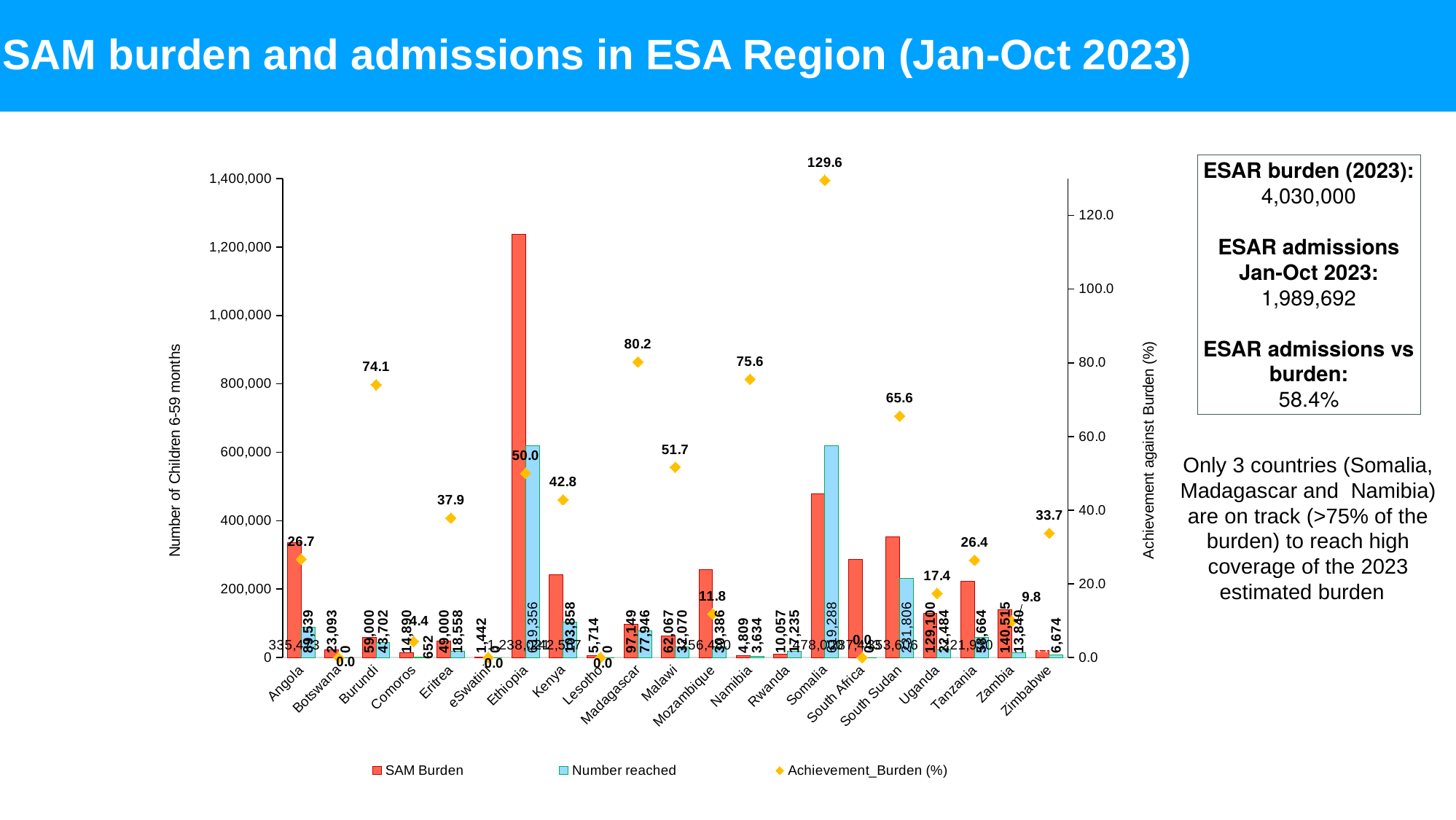

# SAM burden and admissions in ESA Region (Jan-Oct 2023)

### Chart

| Category | SAM Burden | Number reached  | Achievement_Burden (%) |
|---|---|---|---|
| Angola | 335473.0 | 89539.0 | 26.69037448617325 |
| Botswana | 23093.0 | 0.0 | 0.0 |
| Burundi | 59000.0 | 43702.0 | 74.07118644067796 |
| Comoros | 14890.0 | 652.0 | 4.378777703156481 |
| Eritrea | 49000.0 | 18558.0 | 37.8734693877551 |
| eSwatini | 1442.0 | 0.0 | 0.0 |
| Ethiopia | 1238021.0 | 619356.0 | 50.02790744260396 |
| Kenya | 242567.0 | 103858.0 | 42.81621160339205 |
| Lesotho | 5714.0 | 0.0 | 0.0 |
| Madagascar | 97149.0 | 77946.0 | 80.2334558255875 |
| Malawi | 62067.0 | 32070.0 | 51.66996954903572 |
| Mozambique | 256480.0 | 30386.0 | 11.84731752963194 |
| Namibia | 4809.0 | 3634.0 | 75.56664587232272 |
| Rwanda | 10057.0 | 17235.0 | 171.373172914388 |
| Somalia | 478000.0 | 619288.0 | 129.55815899581592 |
| South Africa | 287443.0 | 0.0 | 0.0 |
| South Sudan | 353606.0 | 231806.0 | 65.55488311849912 |
| Uganda | 129100.0 | 22484.0 | 17.415956622773045 |
| Tanzania | 221930.0 | 58664.0 | 26.43356013157302 |
| Zambia | 140515.0 | 13840.0 | 9.849482261680247 |
| Zimbabwe | 19775.0 | 6674.0 | 33.74968394437421 |
ESAR burden (2023):
 4,030,000

ESAR admissions Jan-Oct 2023:
1,989,692

ESAR admissions vs burden:
58.4%

Only 3 countries (Somalia, Madagascar and  Namibia) are on track (>75% of the burden) to reach high coverage of the 2023 estimated burden